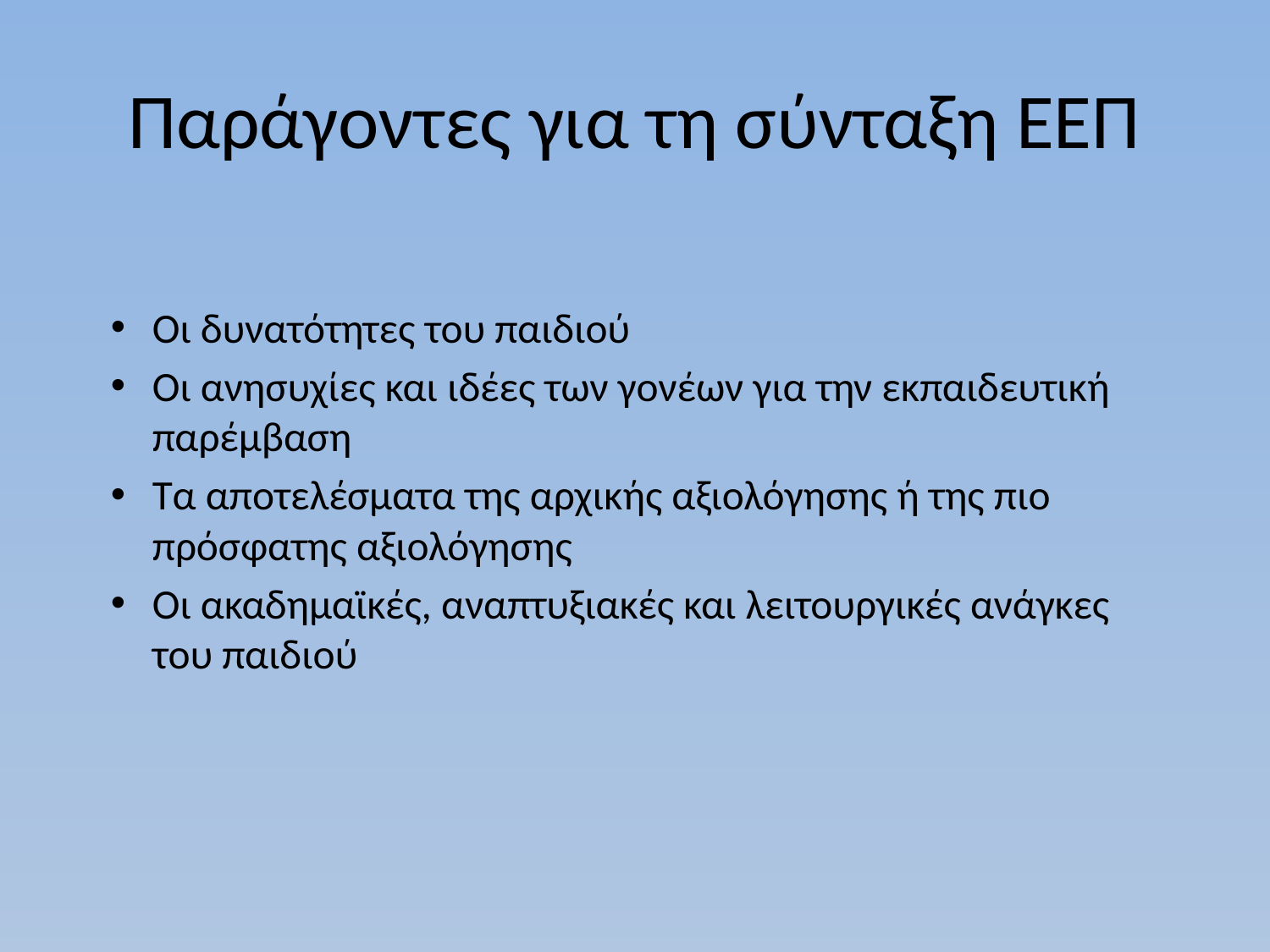

# Παράγοντες για τη σύνταξη ΕΕΠ
Οι δυνατότητες του παιδιού
Οι ανησυχίες και ιδέες των γονέων για την εκπαιδευτική παρέμβαση
Τα αποτελέσματα της αρχικής αξιολόγησης ή της πιο πρόσφατης αξιολόγησης
Οι ακαδημαϊκές, αναπτυξιακές και λειτουργικές ανάγκες του παιδιού